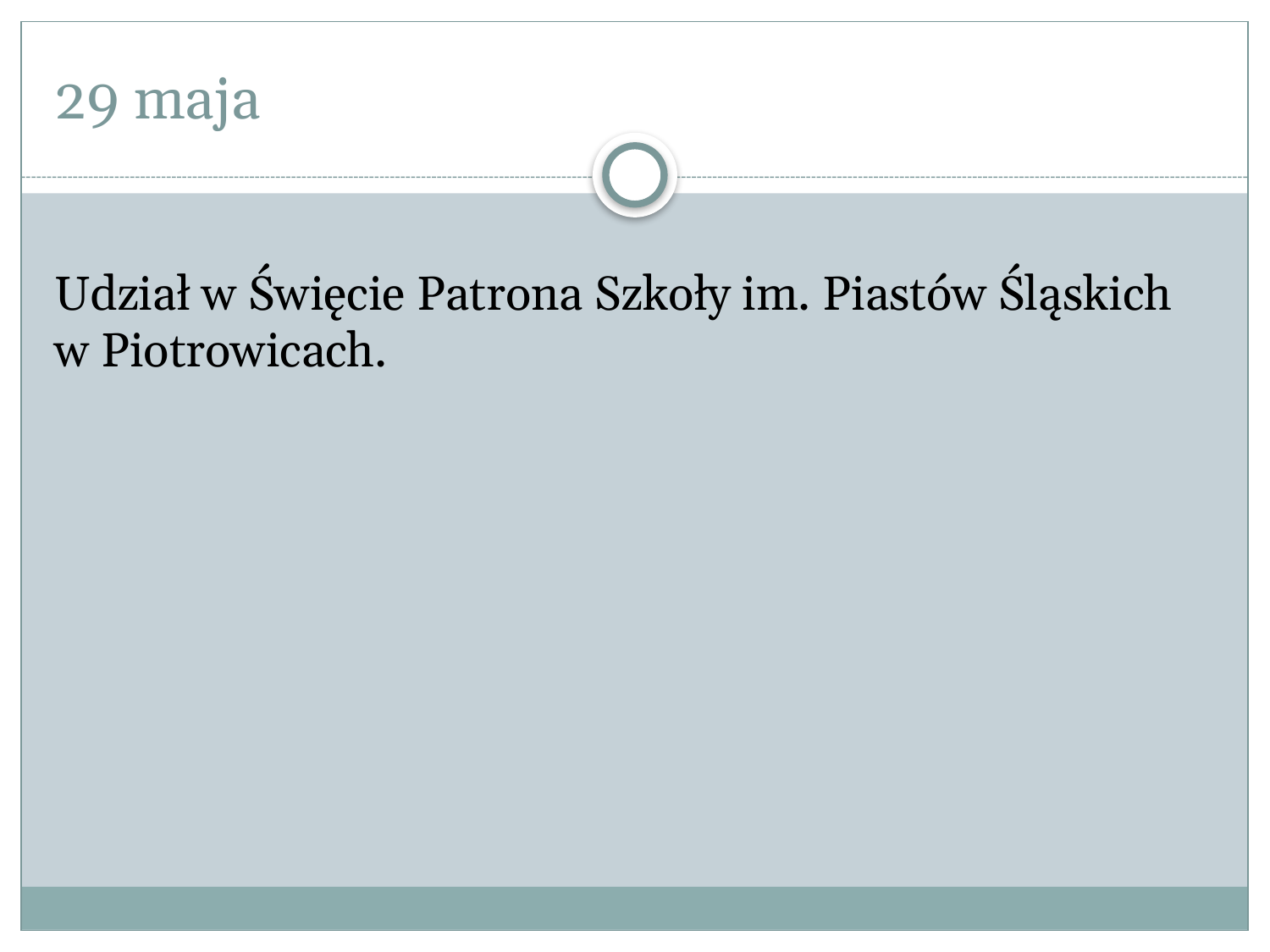

# 29 maja
Udział w Święcie Patrona Szkoły im. Piastów Śląskich w Piotrowicach.